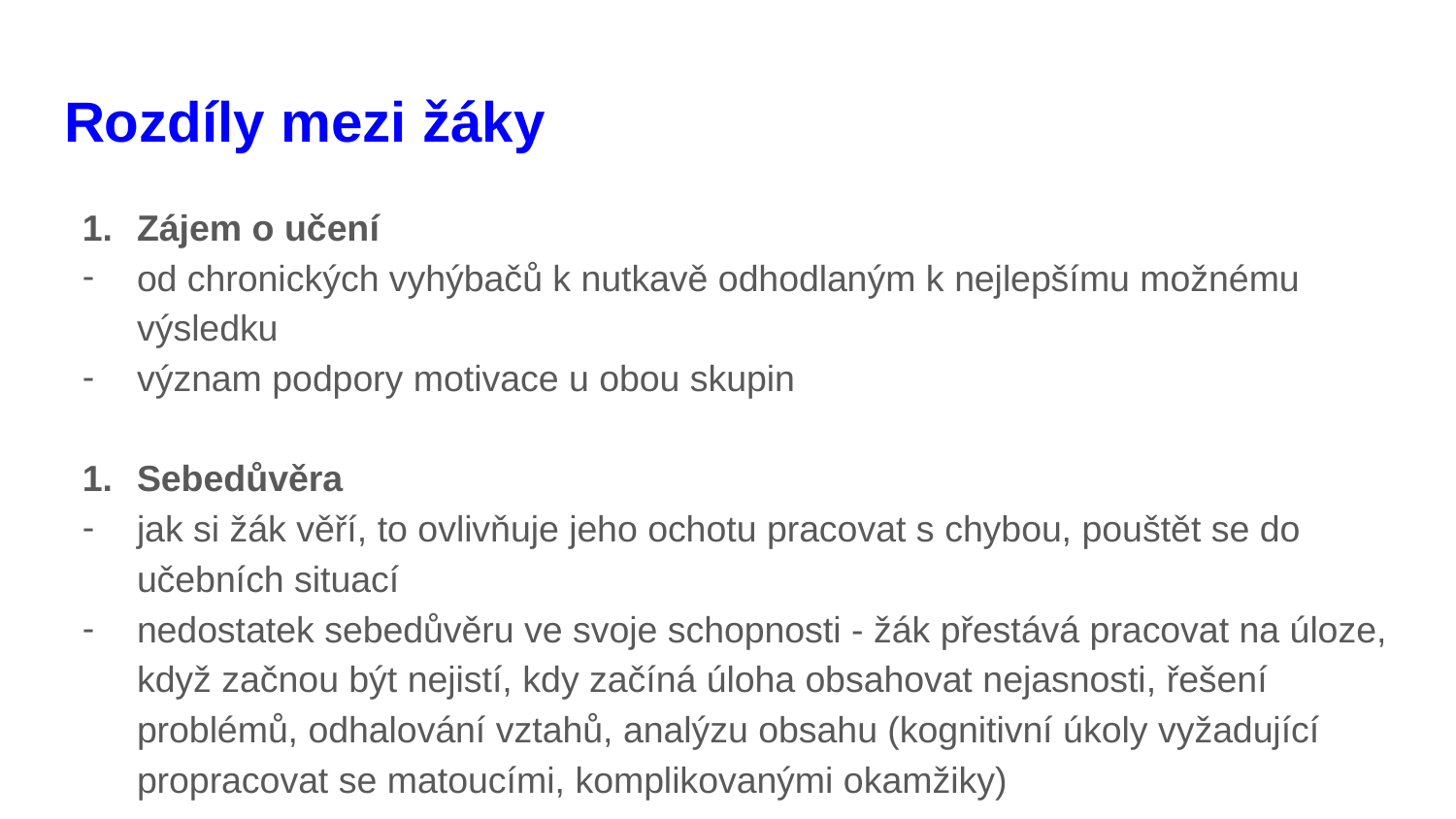

# Rozdíly mezi žáky
Zájem o učení
od chronických vyhýbačů k nutkavě odhodlaným k nejlepšímu možnému výsledku
význam podpory motivace u obou skupin

Sebedůvěra
jak si žák věří, to ovlivňuje jeho ochotu pracovat s chybou, pouštět se do učebních situací
nedostatek sebedůvěru ve svoje schopnosti - žák přestává pracovat na úloze, když začnou být nejistí, kdy začíná úloha obsahovat nejasnosti, řešení problémů, odhalování vztahů, analýzu obsahu (kognitivní úkoly vyžadující propracovat se matoucími, komplikovanými okamžiky)